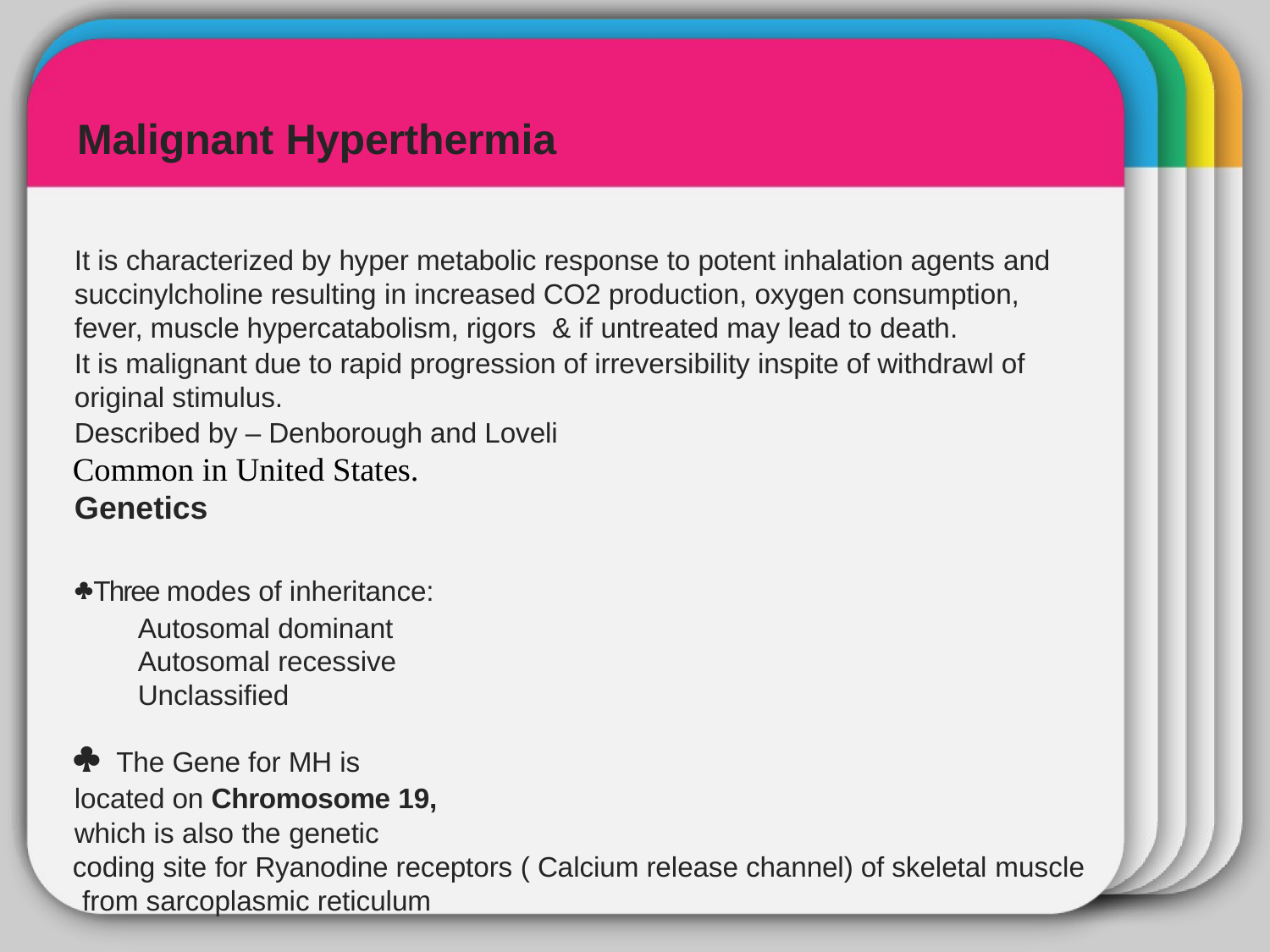

# WINTER
Malignant Hyperthermia
Template
It is characterized by hyper metabolic response to potent inhalation agents and
succinylcholine resulting in increased CO2 production, oxygen consumption,  fever, muscle hypercatabolism, rigors  & if untreated may lead to death.
It is malignant due to rapid progression of irreversibility inspite of withdrawl of original stimulus.
Described by – Denborough and Loveli
Common in United States.
Genetics

♣Three modes of inheritance: Autosomal dominant    Autosomal recessive  Unclassified

♣	The Gene for MH is located on Chromosome 19, which is also the genetic
coding site for Ryanodine receptors ( Calcium release channel) of skeletal muscle   from sarcoplasmic reticulum

Some reports regarding chromosome 17.